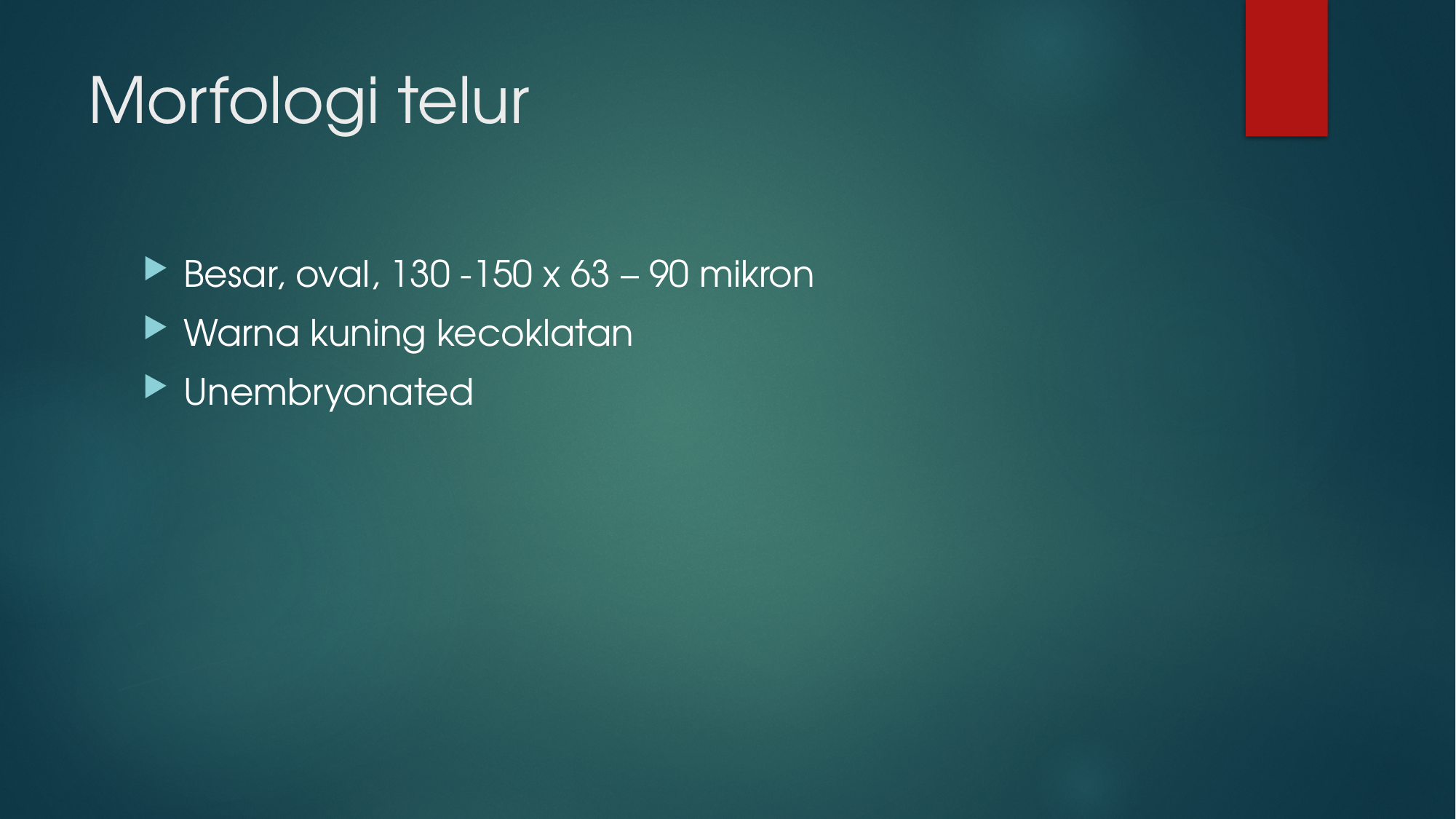

# Morfologi telur
Besar, oval, 130 -150 x 63 – 90 mikron
Warna kuning kecoklatan
Unembryonated